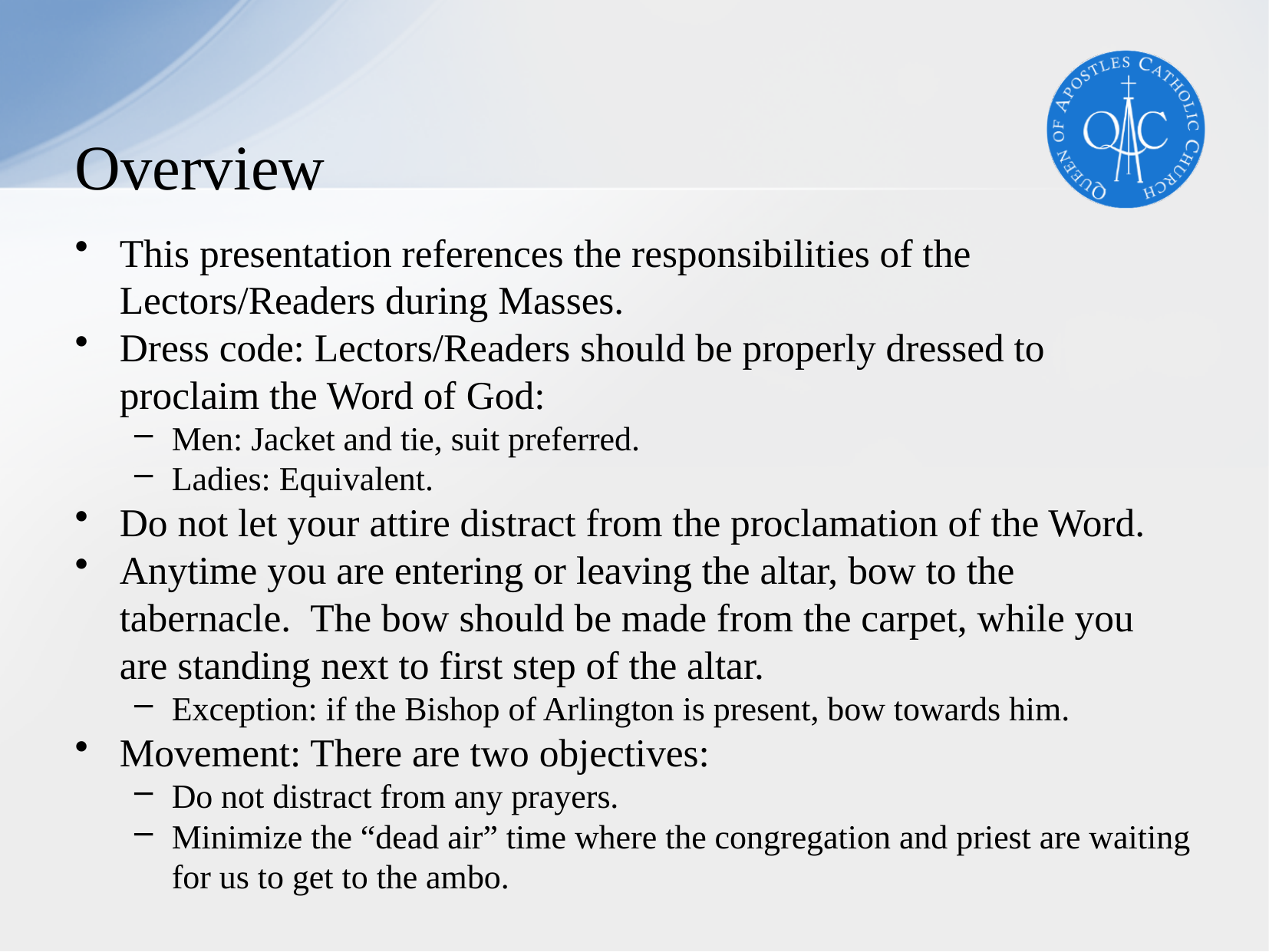

# Overview
This presentation references the responsibilities of the Lectors/Readers during Masses.
Dress code: Lectors/Readers should be properly dressed to proclaim the Word of God:
Men: Jacket and tie, suit preferred.
Ladies: Equivalent.
Do not let your attire distract from the proclamation of the Word.
Anytime you are entering or leaving the altar, bow to the tabernacle.  The bow should be made from the carpet, while you are standing next to first step of the altar.
Exception: if the Bishop of Arlington is present, bow towards him.
Movement: There are two objectives:
Do not distract from any prayers.
Minimize the “dead air” time where the congregation and priest are waiting for us to get to the ambo.